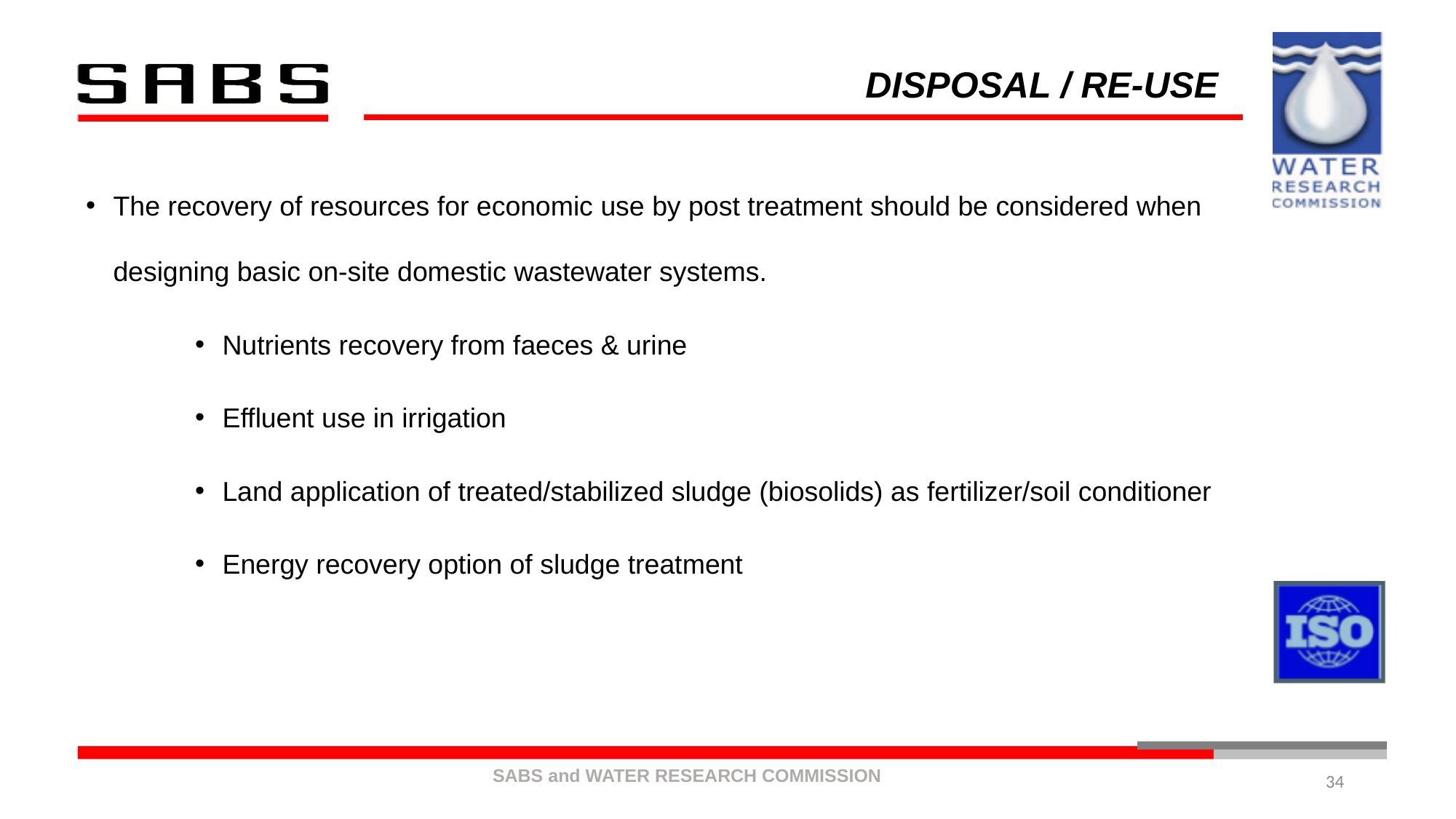

# DISPOSAL / RE-USE

The recovery of resources for economic use by post treatment should be considered when designing basic on-site domestic wastewater systems.
Nutrients recovery from faeces & urine
Effluent use in irrigation
Land application of treated/stabilized sludge (biosolids) as fertilizer/soil conditioner
Energy recovery option of sludge treatment

34